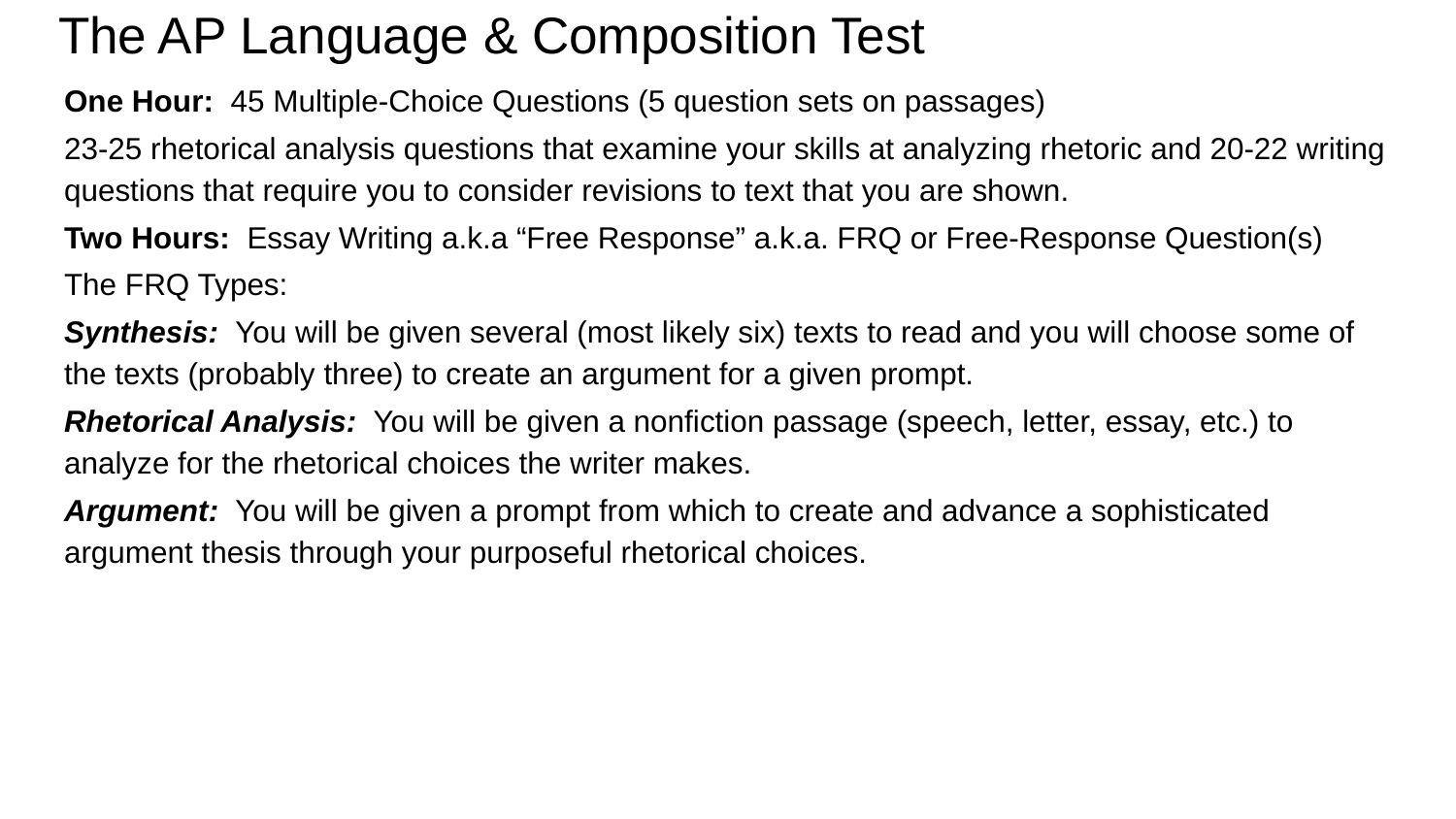

# The AP Language & Composition Test
One Hour:  45 Multiple-Choice Questions (5 question sets on passages)
23-25 rhetorical analysis questions that examine your skills at analyzing rhetoric and 20-22 writing questions that require you to consider revisions to text that you are shown.
Two Hours:  Essay Writing a.k.a “Free Response” a.k.a. FRQ or Free-Response Question(s)
The FRQ Types:
Synthesis:  You will be given several (most likely six) texts to read and you will choose some of the texts (probably three) to create an argument for a given prompt.
Rhetorical Analysis:  You will be given a nonfiction passage (speech, letter, essay, etc.) to analyze for the rhetorical choices the writer makes.
Argument:  You will be given a prompt from which to create and advance a sophisticated argument thesis through your purposeful rhetorical choices.